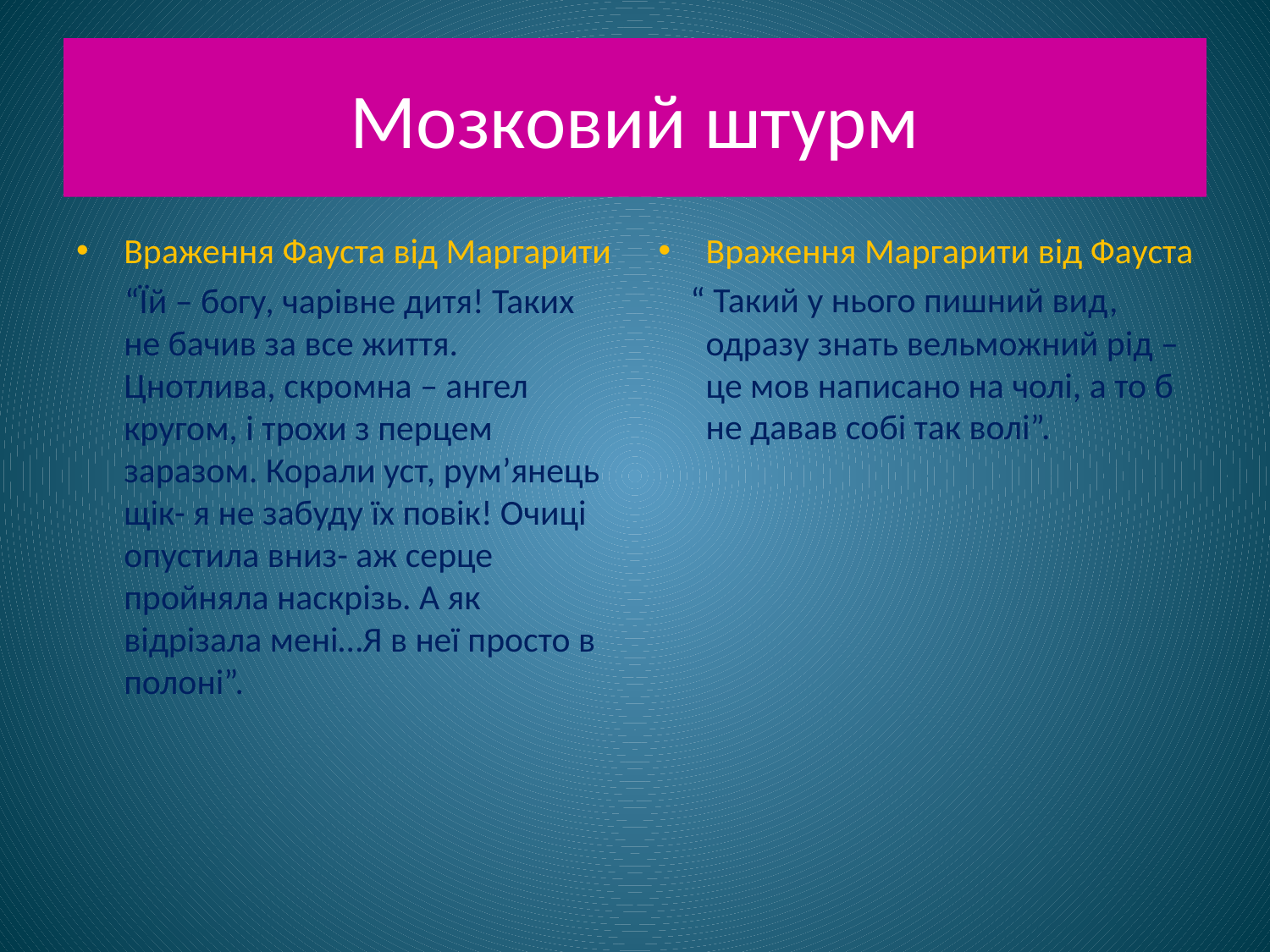

# Мозковий штурм
Враження Фауста від Маргарити
      “Їй – богу, чарівне дитя! Таких не бачив за все життя. Цнотлива, скромна – ангел кругом, і трохи з перцем заразом. Корали уст, рум’янець щік- я не забуду їх повік! Очиці опустила вниз- аж серце пройняла наскрізь. А як відрізала мені…Я в неї просто в полоні”.
Враження Маргарити від Фауста
    “ Такий у нього пишний вид, одразу знать вельможний рід – це мов написано на чолі, а то б не давав собі так волі”.